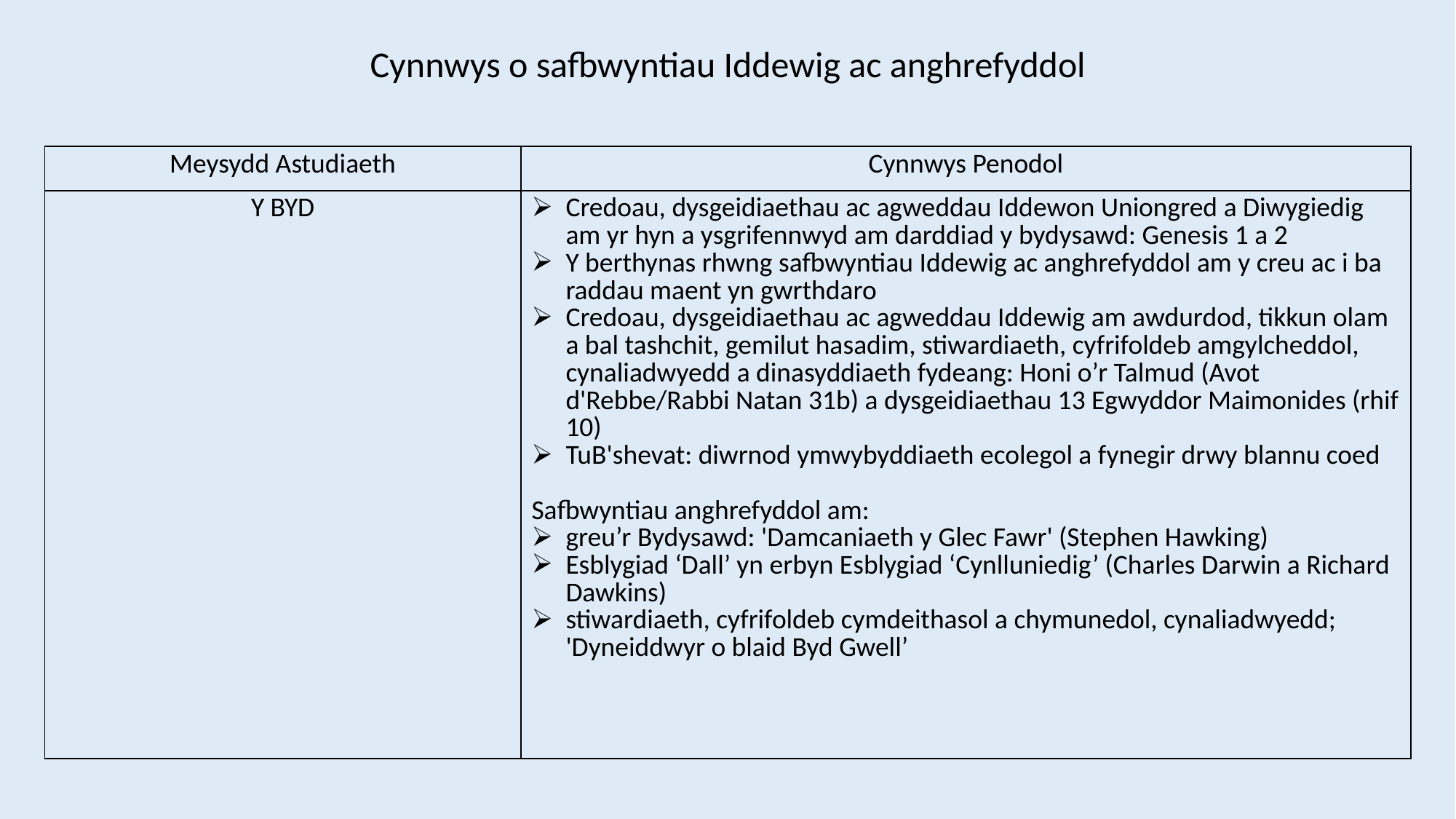

Cynnwys o safbwyntiau Iddewig ac anghrefyddol
| Meysydd Astudiaeth | Cynnwys Penodol |
| --- | --- |
| Y BYD | Credoau, dysgeidiaethau ac agweddau Iddewon Uniongred a Diwygiedig am yr hyn a ysgrifennwyd am darddiad y bydysawd: Genesis 1 a 2 Y berthynas rhwng safbwyntiau Iddewig ac anghrefyddol am y creu ac i ba raddau maent yn gwrthdaro Credoau, dysgeidiaethau ac agweddau Iddewig am awdurdod, tikkun olam a bal tashchit, gemilut hasadim, stiwardiaeth, cyfrifoldeb amgylcheddol, cynaliadwyedd a dinasyddiaeth fydeang: Honi o’r Talmud (Avot d'Rebbe/Rabbi Natan 31b) a dysgeidiaethau 13 Egwyddor Maimonides (rhif 10) TuB'shevat: diwrnod ymwybyddiaeth ecolegol a fynegir drwy blannu coed Safbwyntiau anghrefyddol am: greu’r Bydysawd: 'Damcaniaeth y Glec Fawr' (Stephen Hawking) Esblygiad ‘Dall’ yn erbyn Esblygiad ‘Cynlluniedig’ (Charles Darwin a Richard Dawkins) stiwardiaeth, cyfrifoldeb cymdeithasol a chymunedol, cynaliadwyedd; 'Dyneiddwyr o blaid Byd Gwell’ |